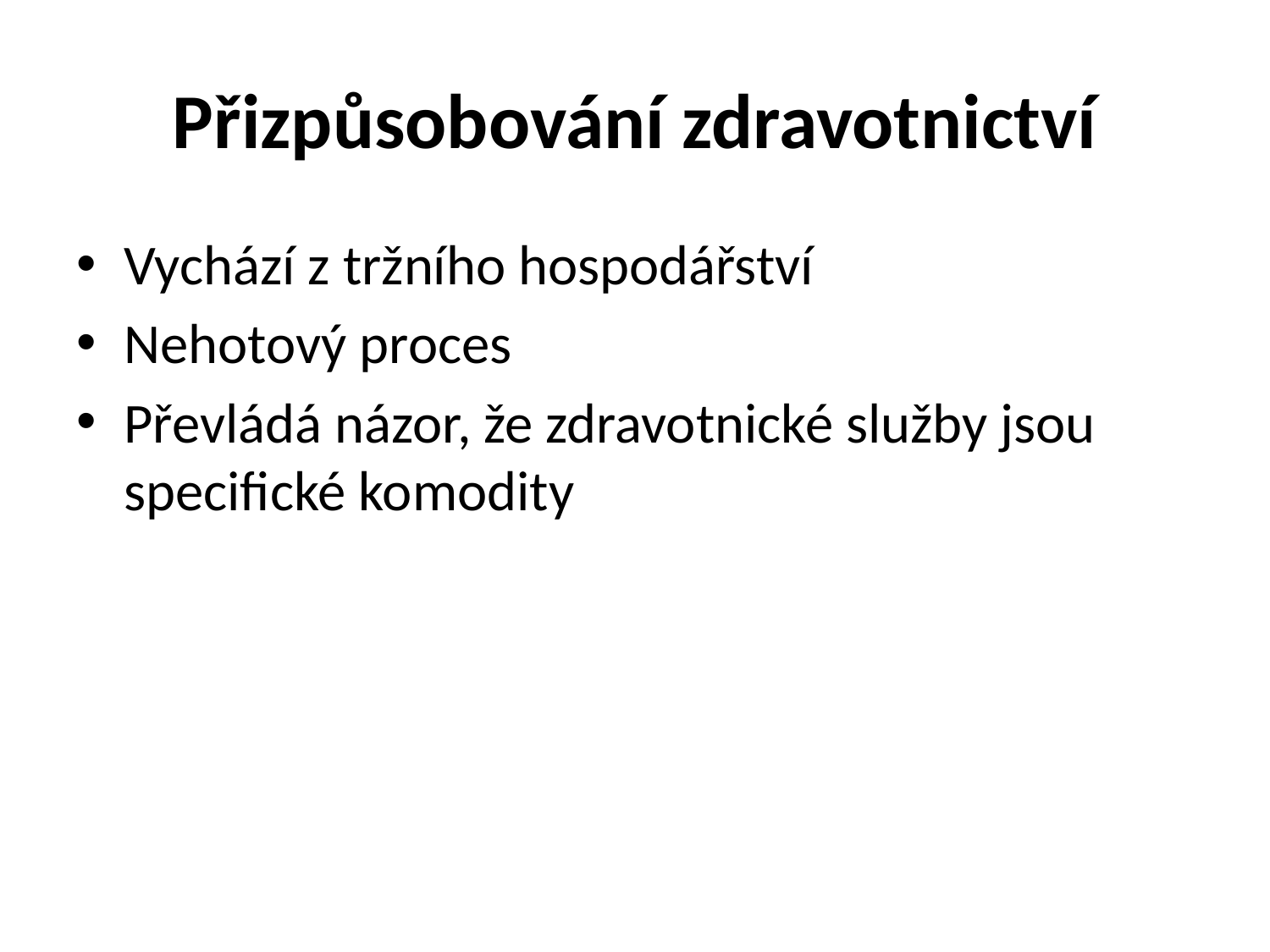

# Přizpůsobování zdravotnictví
Vychází z tržního hospodářství
Nehotový proces
Převládá názor, že zdravotnické služby jsou specifické komodity